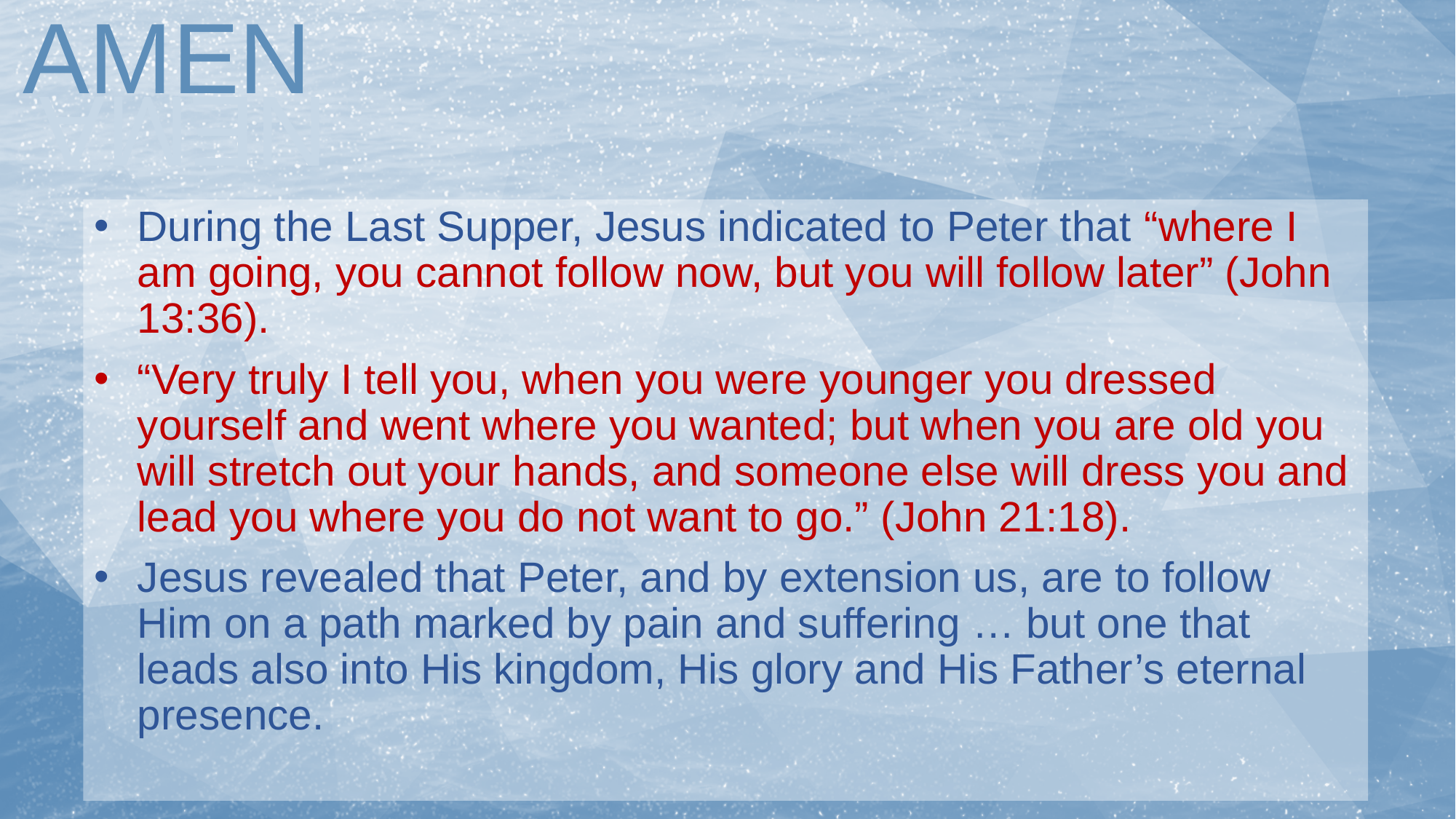

During the Last Supper, Jesus indicated to Peter that “where I am going, you cannot follow now, but you will follow later” (John 13:36).
“Very truly I tell you, when you were younger you dressed yourself and went where you wanted; but when you are old you will stretch out your hands, and someone else will dress you and lead you where you do not want to go.” (John 21:18).
Jesus revealed that Peter, and by extension us, are to follow Him on a path marked by pain and suffering … but one that leads also into His kingdom, His glory and His Father’s eternal presence.